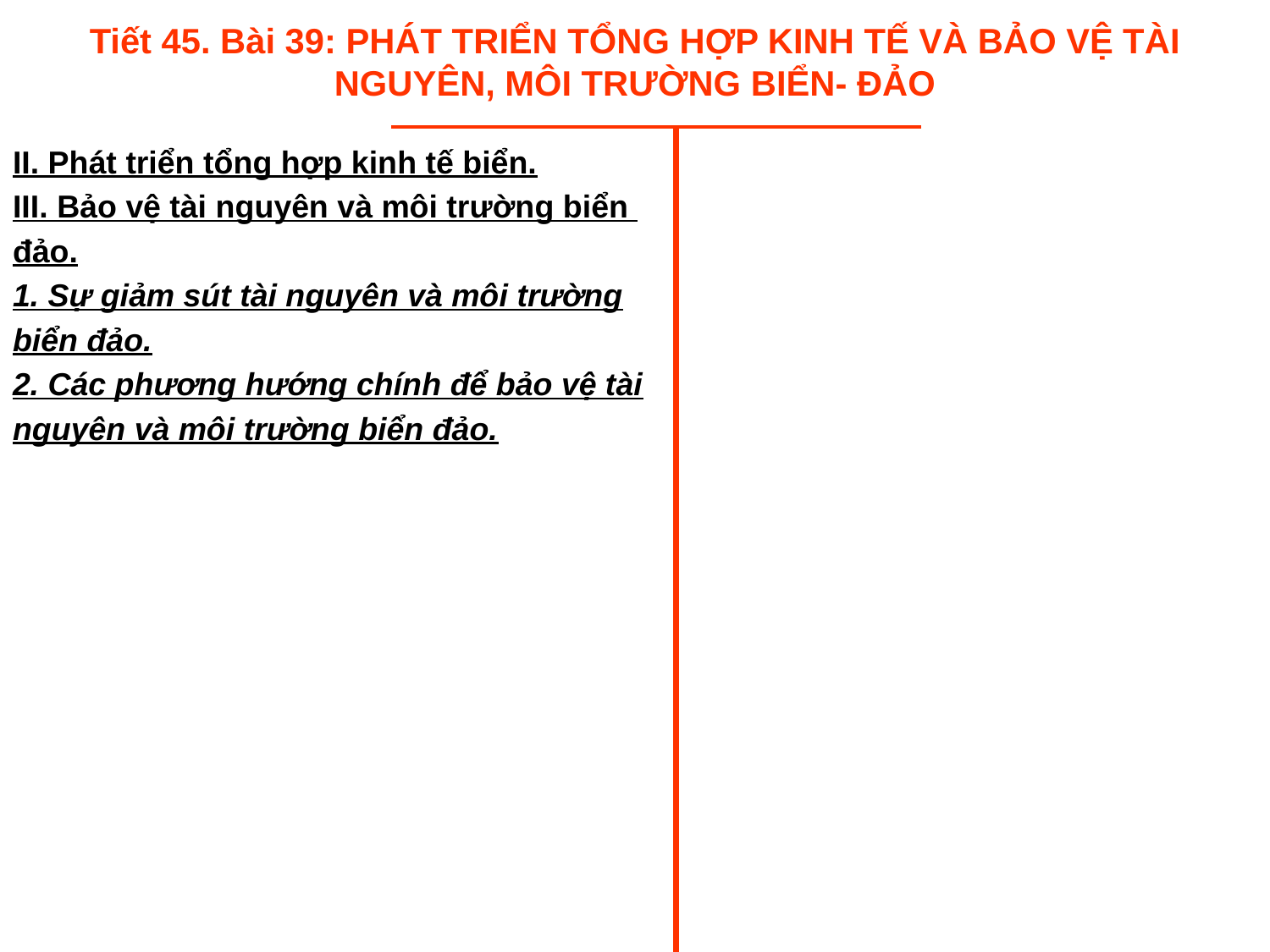

Tiết 45. Bài 39: PHÁT TRIỂN TỔNG HỢP KINH TẾ VÀ BẢO VỆ TÀI NGUYÊN, MÔI TRƯỜNG BIỂN- ĐẢO
II. Phát triển tổng hợp kinh tế biển.
III. Bảo vệ tài nguyên và môi trường biển
đảo.
1. Sự giảm sút tài nguyên và môi trường
biển đảo.
2. Các phương hướng chính để bảo vệ tài
nguyên và môi trường biển đảo.